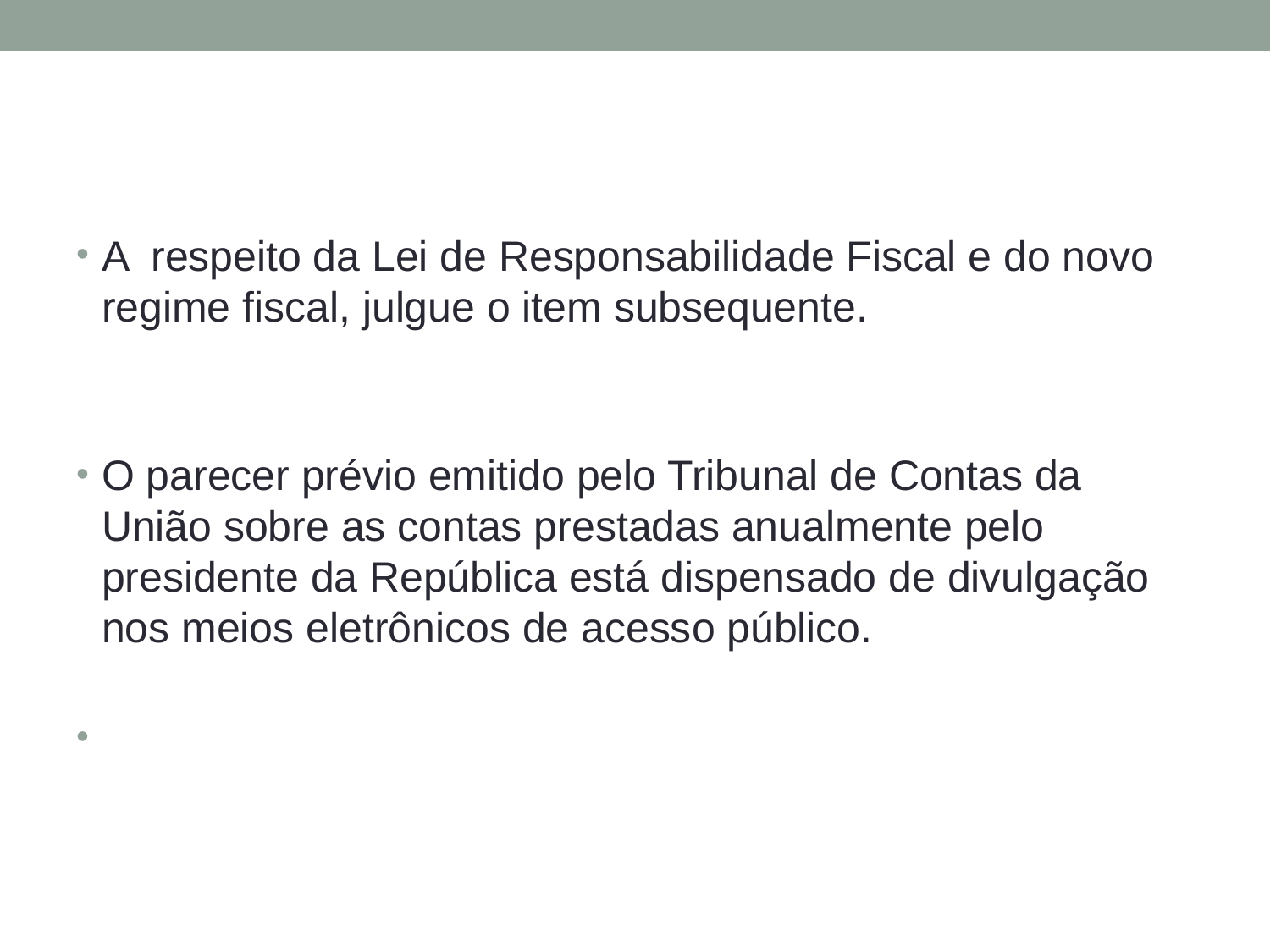

#
A  respeito da Lei de Responsabilidade Fiscal e do novo regime fiscal, julgue o item subsequente.

O parecer prévio emitido pelo Tribunal de Contas da União sobre as contas prestadas anualmente pelo presidente da República está dispensado de divulgação nos meios eletrônicos de acesso público.